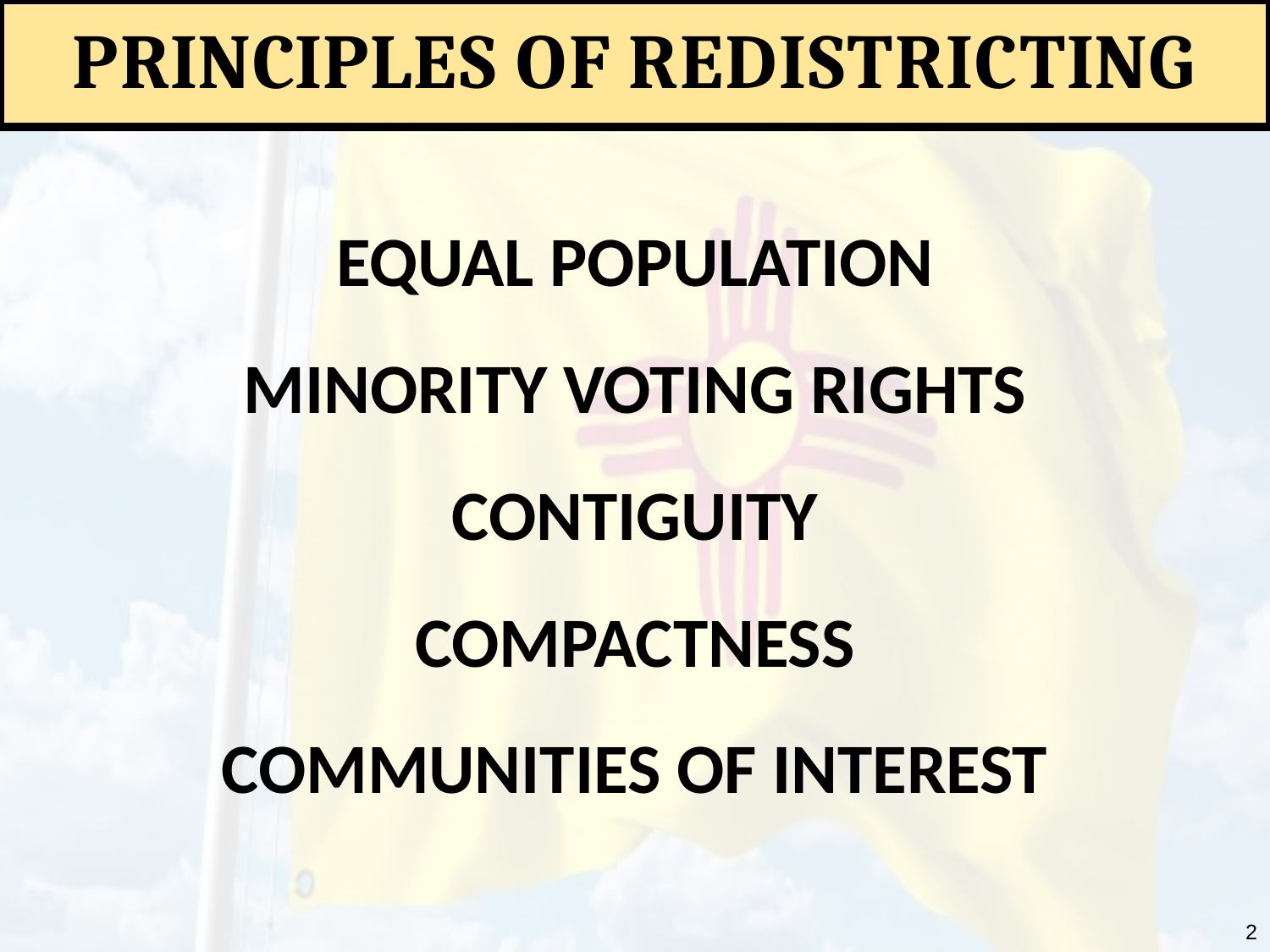

# Principles of Redistricting
Equal population
Minority Voting Rights
Contiguity
Compactness
Communities of interest
2